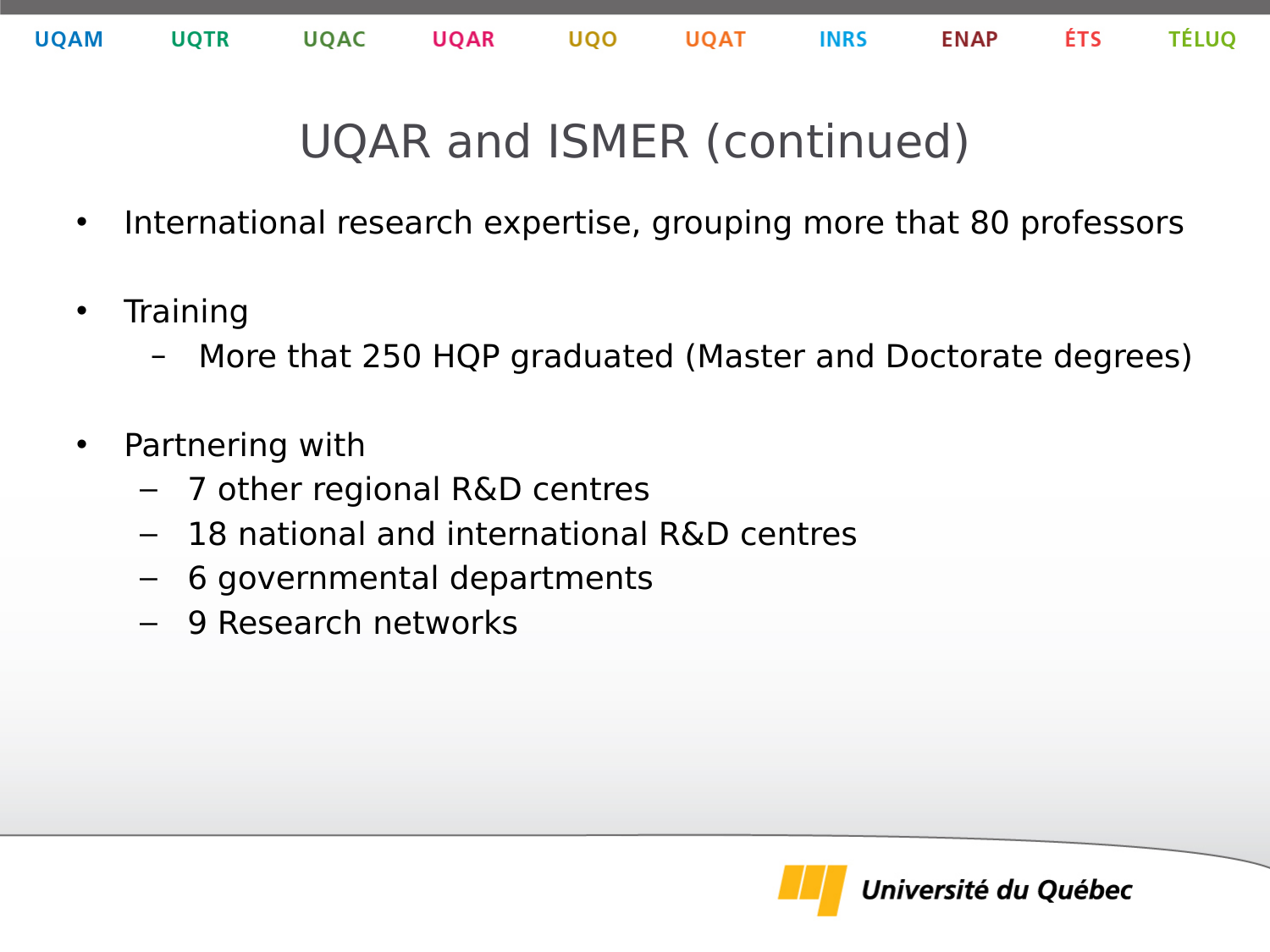

# UQAR and ISMER (continued)
International research expertise, grouping more that 80 professors

Training
More that 250 HQP graduated (Master and Doctorate degrees)

Partnering with
7 other regional R&D centres
18 national and international R&D centres
6 governmental departments
9 Research networks